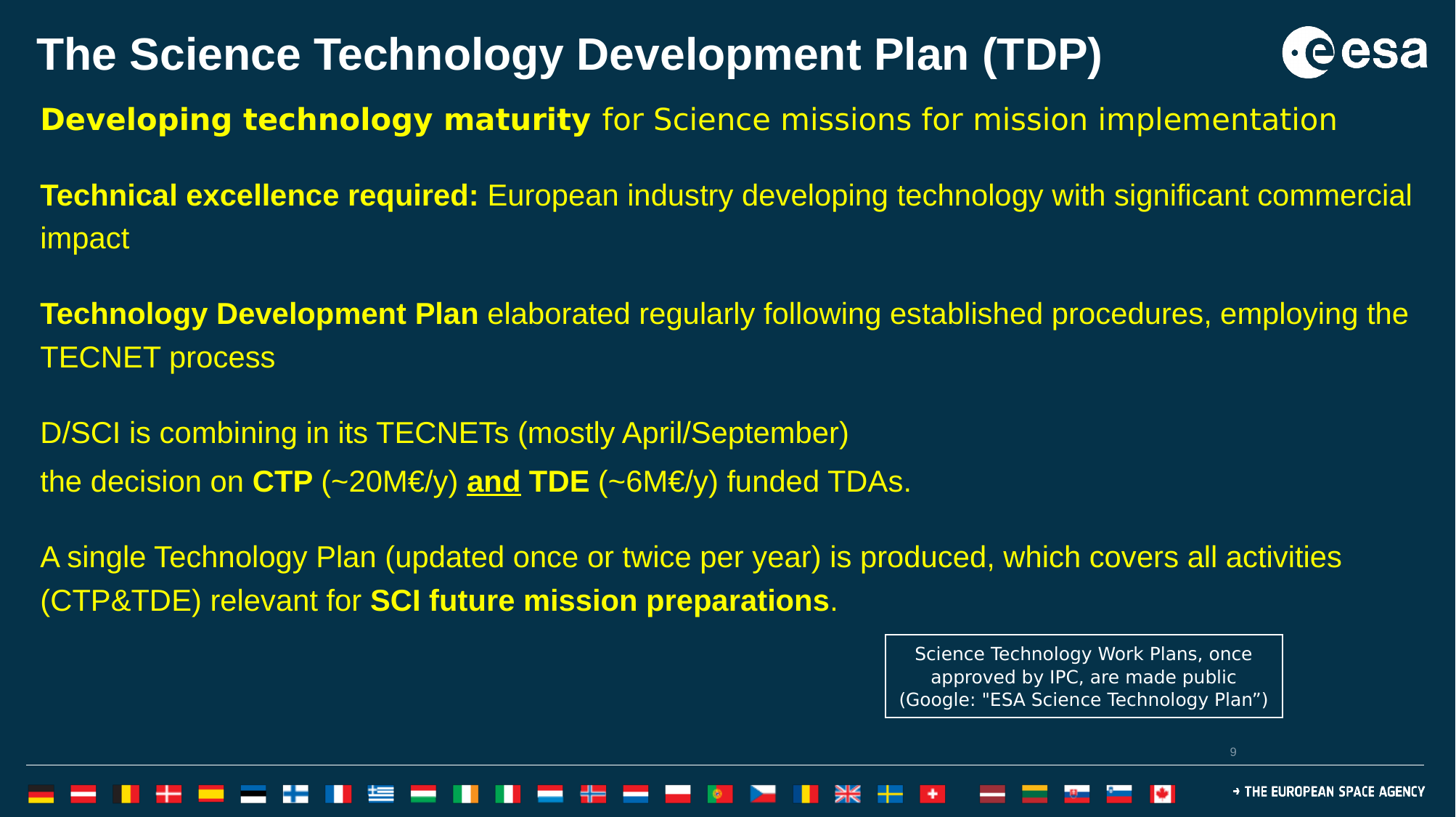

# The Science Technology Development Plan (TDP)
Developing technology maturity for Science missions for mission implementation

Technical excellence required: European industry developing technology with significant commercial impact

Technology Development Plan elaborated regularly following established procedures, employing the TECNET process

D/SCI is combining in its TECNETs (mostly April/September)
the decision on CTP (~20M€/y) and TDE (~6M€/y) funded TDAs.

A single Technology Plan (updated once or twice per year) is produced, which covers all activities (CTP&TDE) relevant for SCI future mission preparations.

Science Technology Work Plans, once approved by IPC, are made public (Google: "ESA Science Technology Plan”)